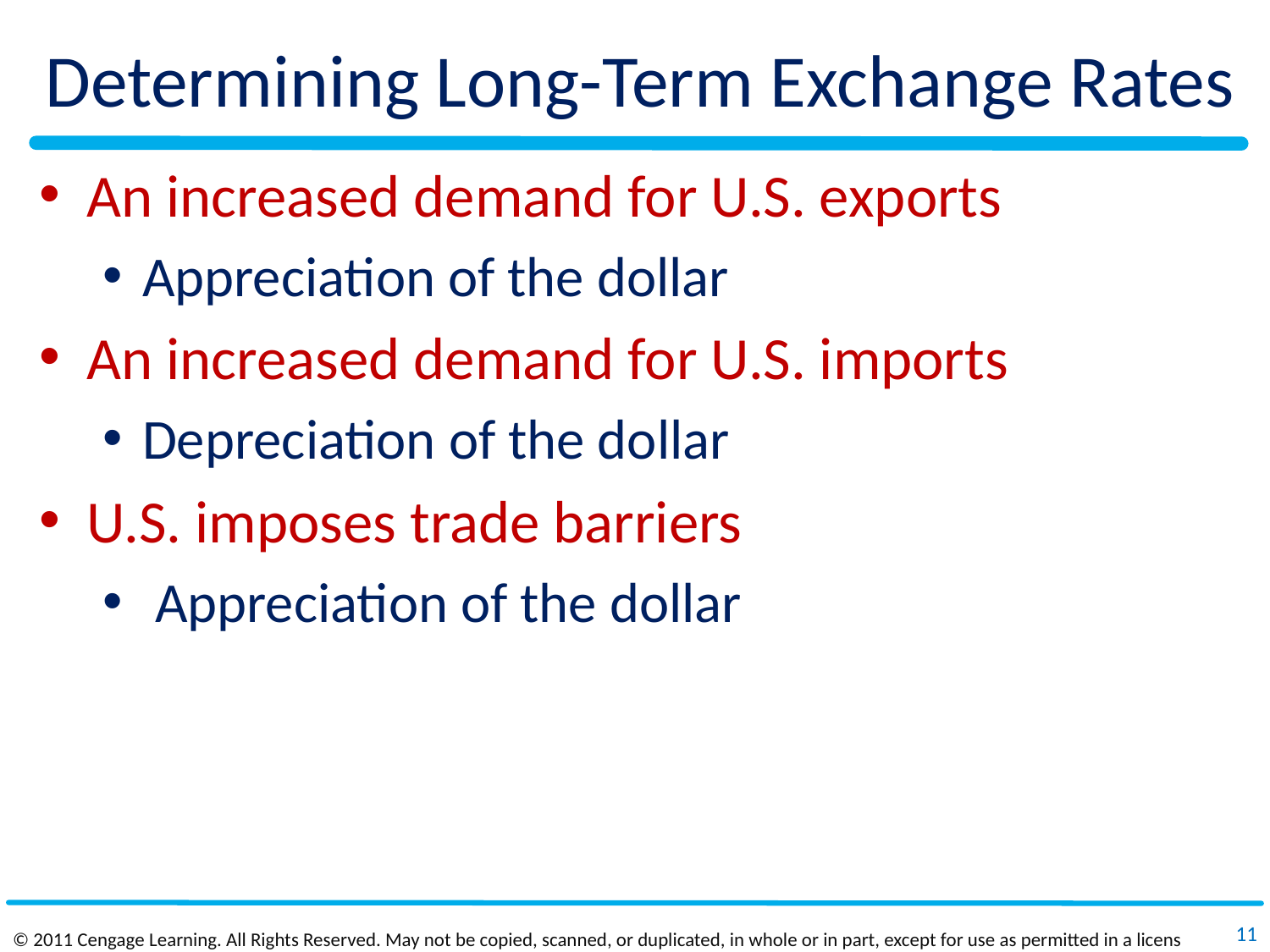

# Determining Long-Term Exchange Rates
An increased demand for U.S. exports
Appreciation of the dollar
An increased demand for U.S. imports
Depreciation of the dollar
U.S. imposes trade barriers
 Appreciation of the dollar
11
© 2011 Cengage Learning. All Rights Reserved. May not be copied, scanned, or duplicated, in whole or in part, except for use as permitted in a license distributed with a certain product or service or otherwise on a password‐protected website for classroom use